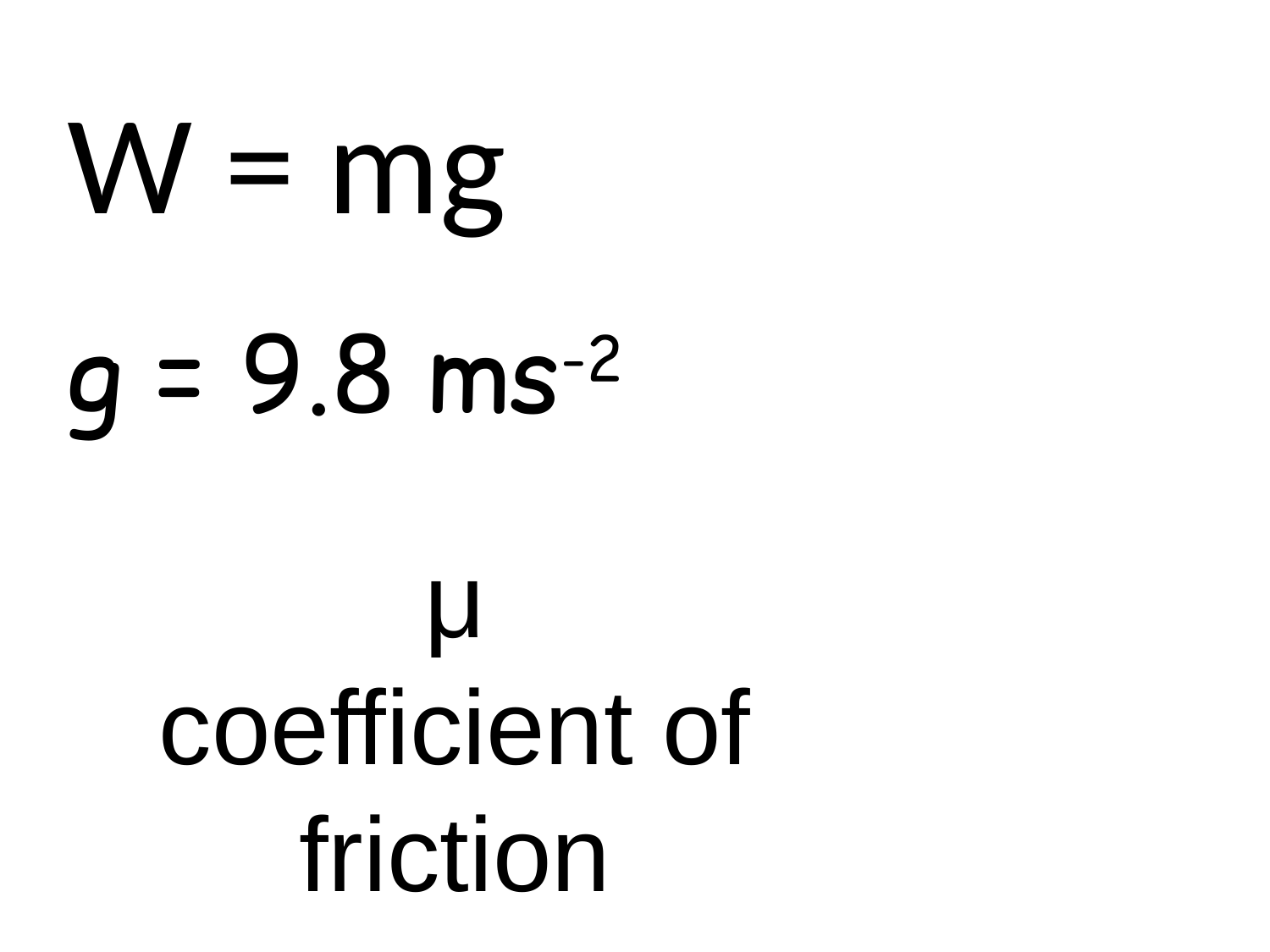

W = mg
g = 9.8 ms-2
μ
coefficient of friction